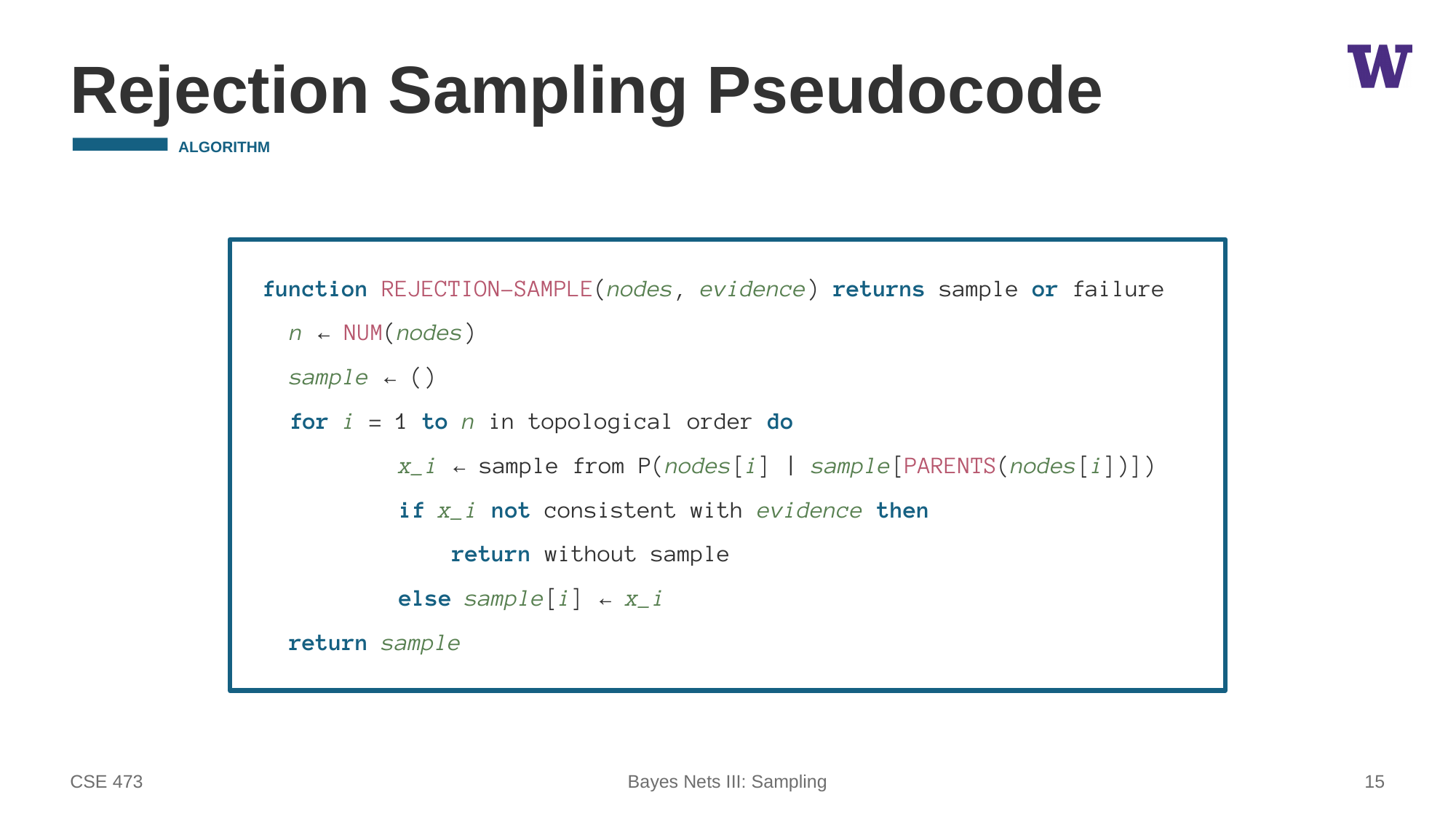

# Rejection Sampling Pseudocode
function REJECTION-SAMPLE(nodes, evidence) returns sample or failure
	n ← NUM(nodes)
	sample ← ()
	for i = 1 to n in topological order do
		x_i ← sample from P(nodes[i] | sample[PARENTS(nodes[i])])
		if x_i not consistent with evidence then
		    return without sample
		else sample[i] ← x_i
  return sample
CSE 473
15